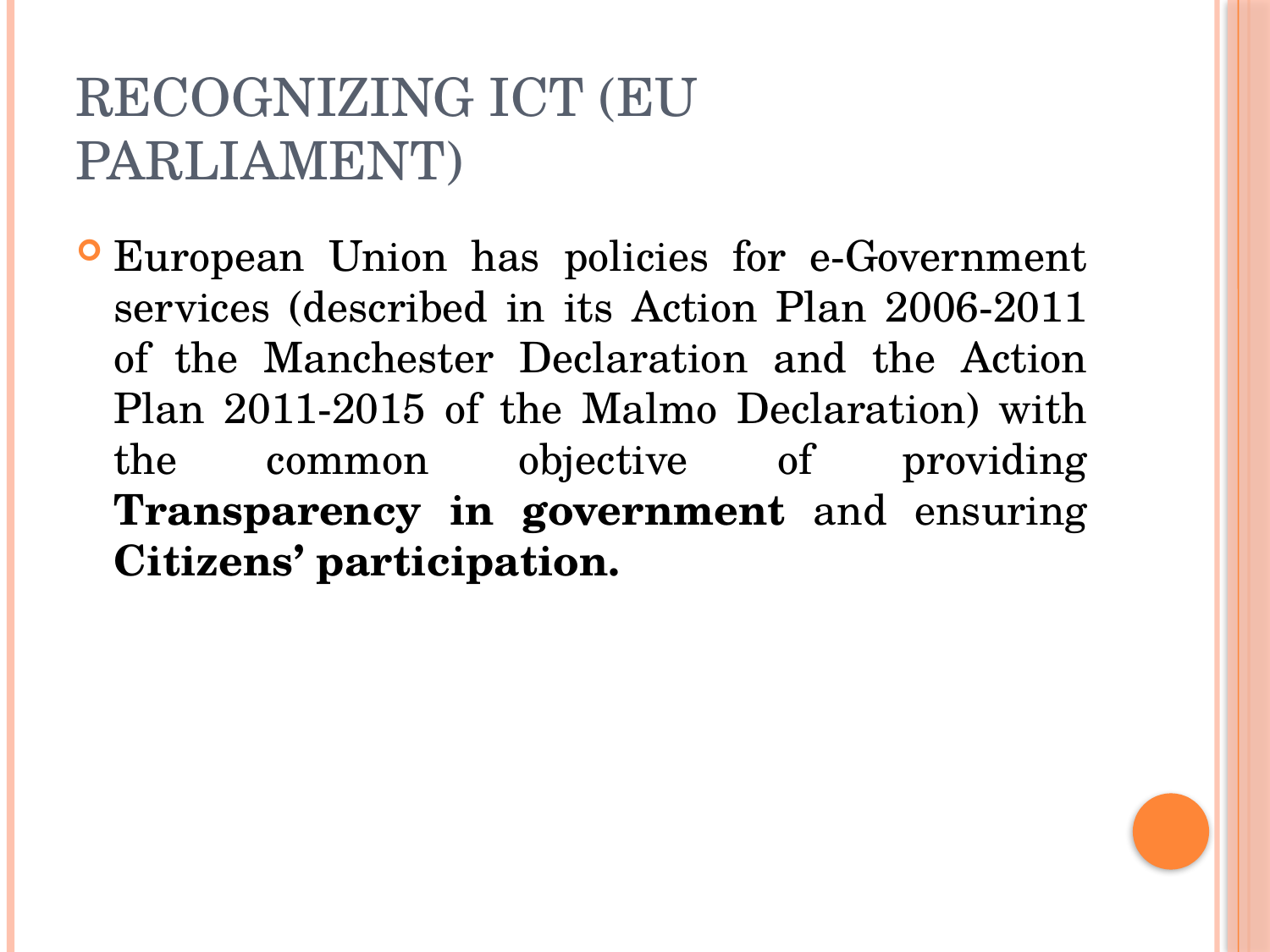

# Recognizing ICT (EU Parliament)
European Union has policies for e-Government services (described in its Action Plan 2006-2011 of the Manchester Declaration and the Action Plan 2011-2015 of the Malmo Declaration) with the common objective of providing Transparency in government and ensuring Citizens’ participation.